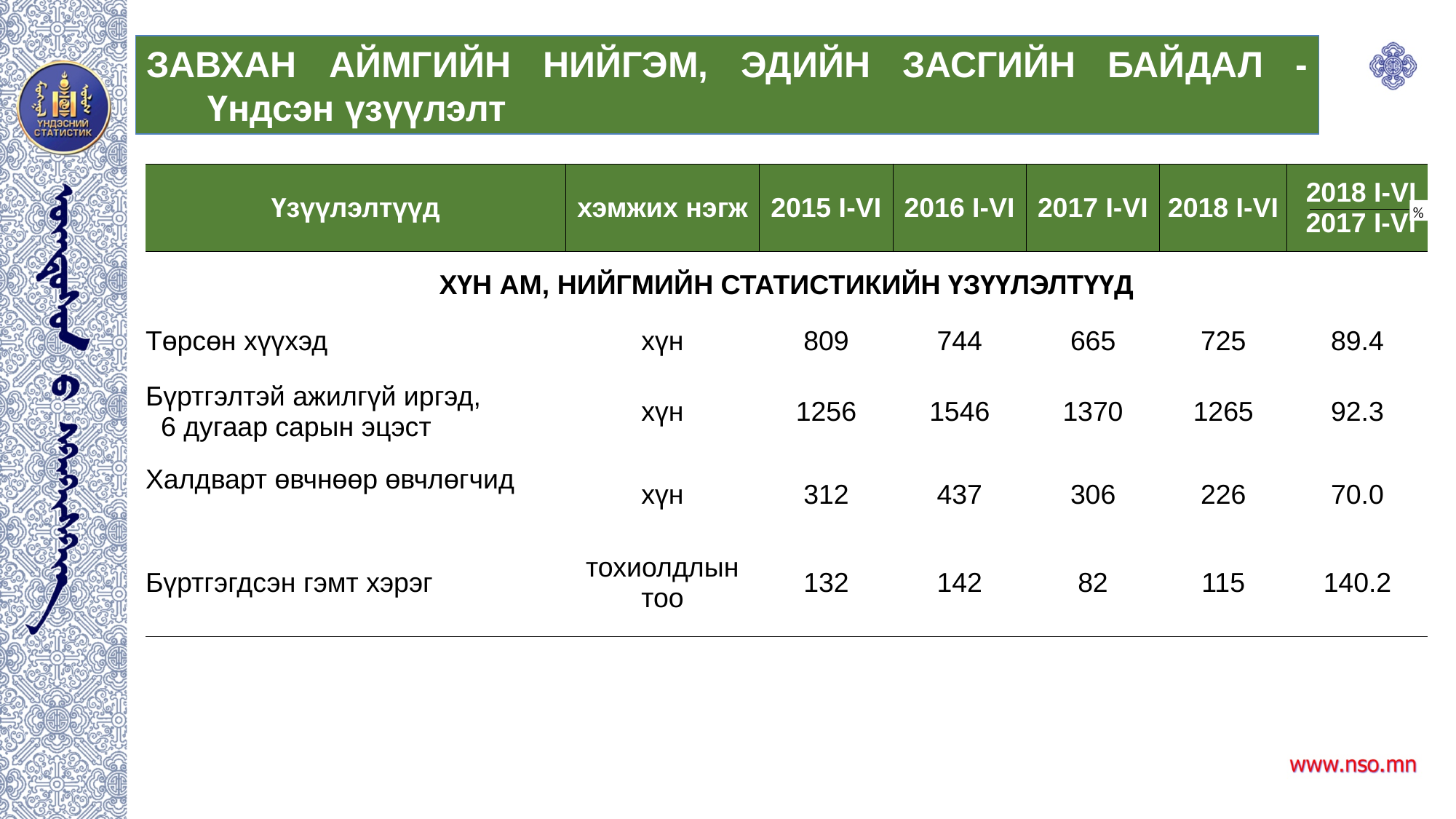

ЗАВХАН АЙМГИЙН НИЙГЭМ, ЭДИЙН ЗАСГИЙН БАЙДАЛ - Үндсэн үзүүлэлт
| Үзүүлэлтүүд | хэмжих нэгж | 2015 I-VI | 2016 I-VI | 2017 I-VI | 2018 I-VI | 2018 I-VI 2017 I-VI |
| --- | --- | --- | --- | --- | --- | --- |
| ХҮН АМ, НИЙГМИЙН СТАТИСТИКИЙН ҮЗҮҮЛЭЛТҮҮД |  |  |  |  |  |  |
| Төрсөн хүүхэд | хүн | 809 | 744 | 665 | 725 | 89.4 |
| Бүртгэлтэй ажилгүй иргэд, 6 дугаар сарын эцэст | хүн | 1256 | 1546 | 1370 | 1265 | 92.3 |
| Халдварт өвчнөөр өвчлөгчид | хүн | 312 | 437 | 306 | 226 | 70.0 |
| Бүртгэгдсэн гэмт хэрэг | тохиолдлын тоо | 132 | 142 | 82 | 115 | 140.2 |
%